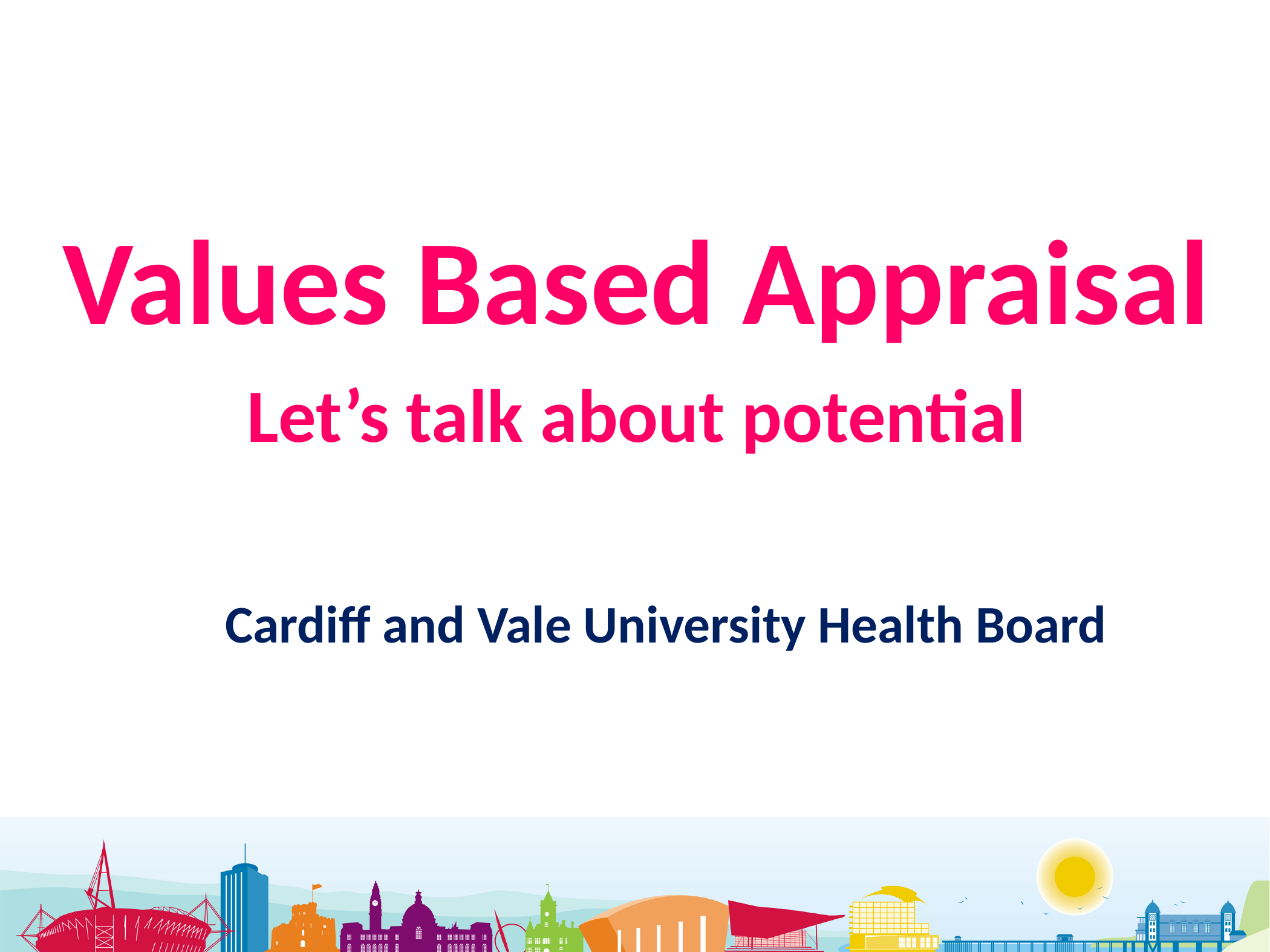

Values Based Appraisal
Let’s talk about potential
# Cardiff and Vale University Health Board